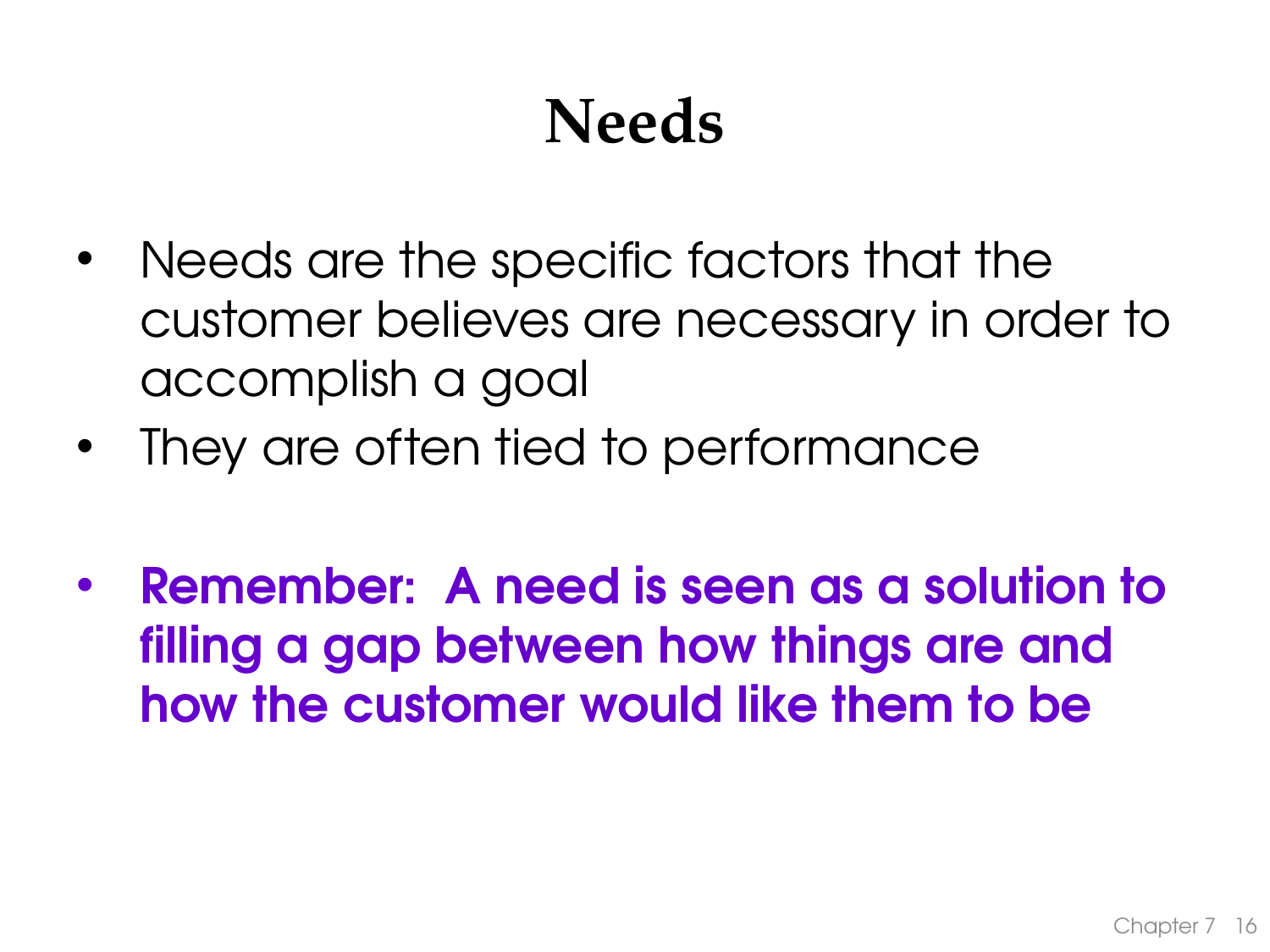

# Needs
Needs are the specific factors that the customer believes are necessary in order to accomplish a goal
They are often tied to performance

Remember:  A need is seen as a solution to filling a gap between how things are and how the customer would like them to be